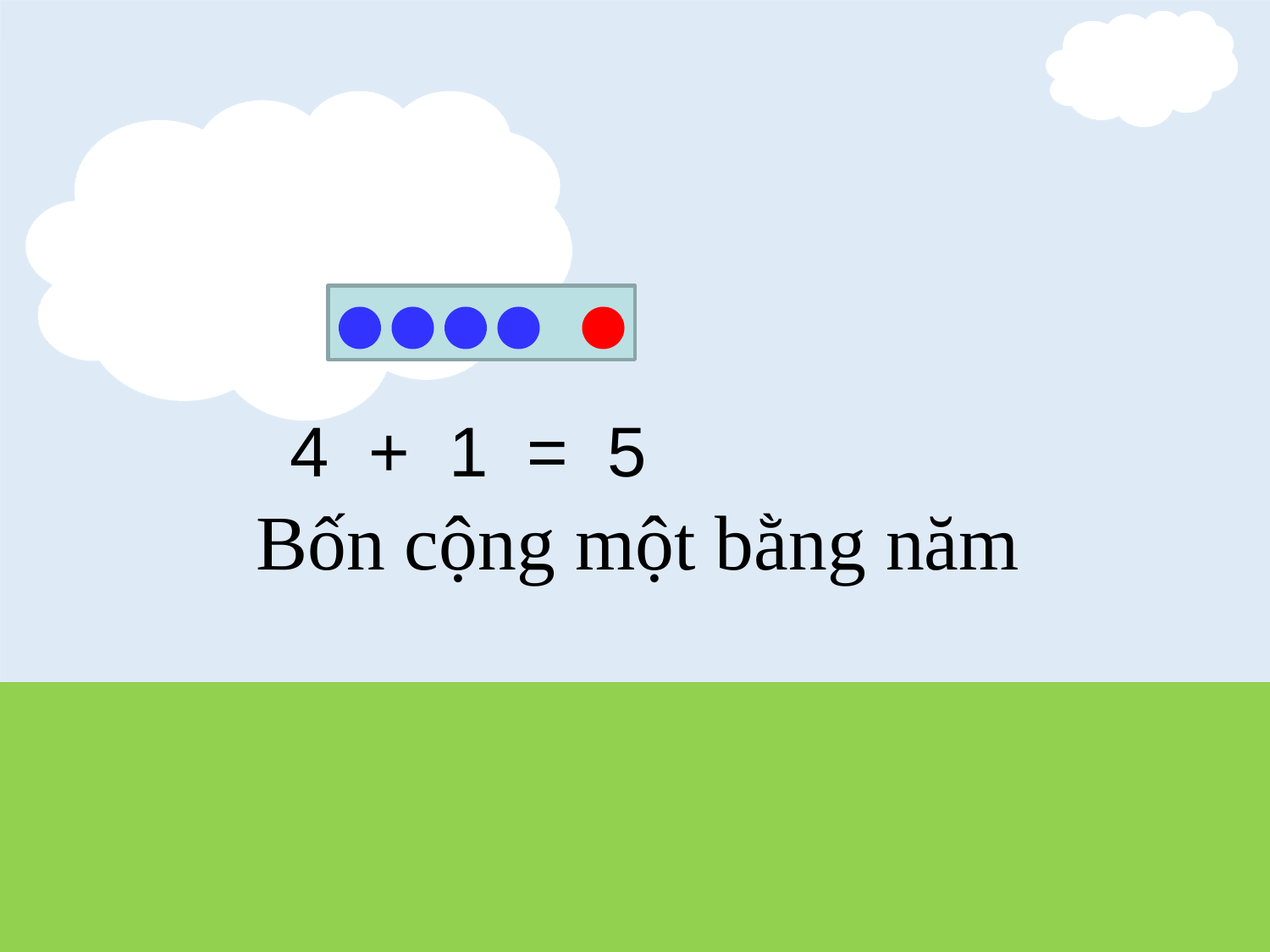

4  +  1  =  5
Bốn cộng một bằng năm